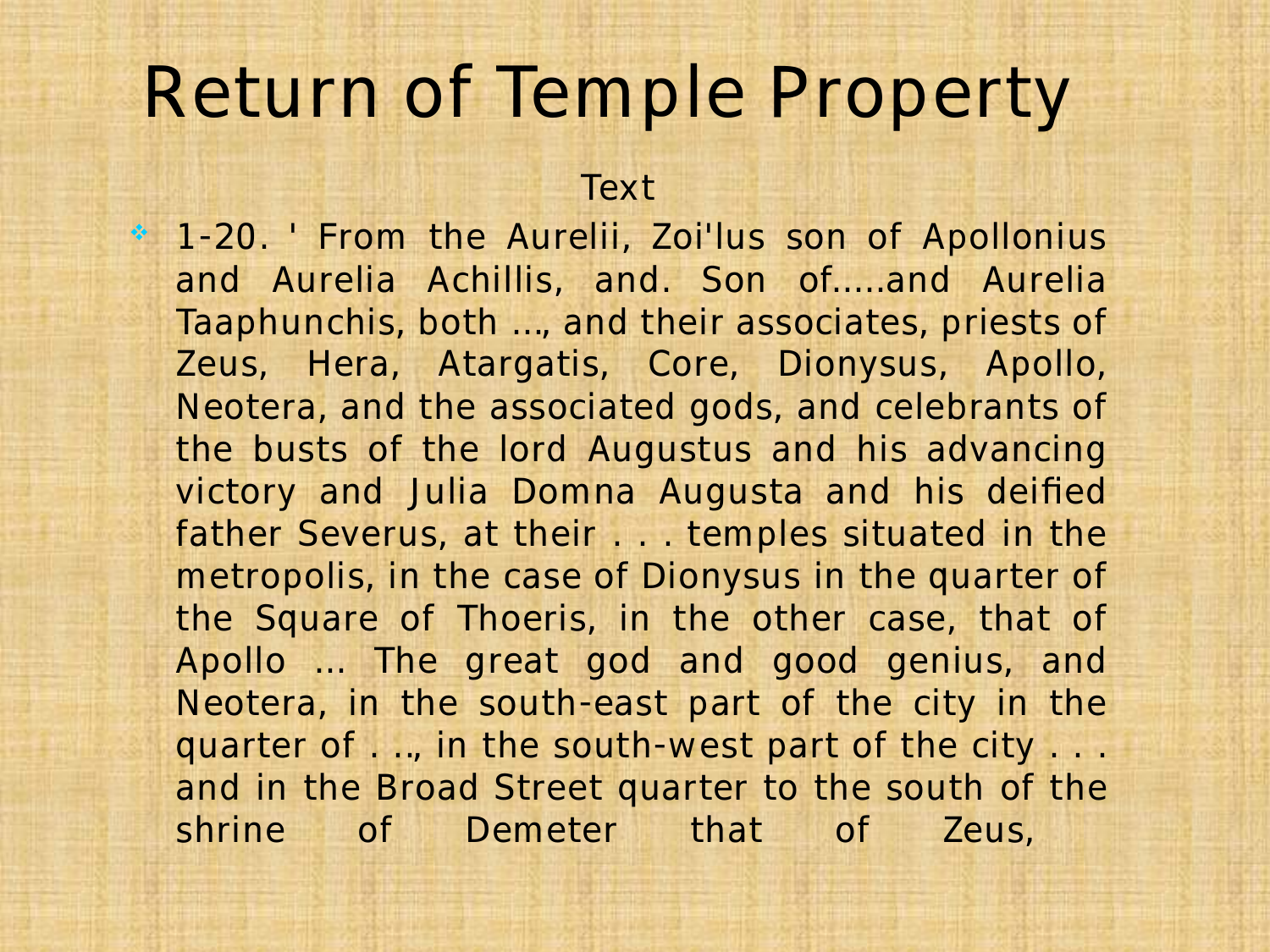

# Return of Temple Property
Text
1-20. ' From the Aurelii, Zoi'lus son of Apollonius and Aurelia Achillis, and. Son of.....and Aurelia Taaphunchis, both ..., and their associates, priests of Zeus, Hera, Atargatis, Core, Dionysus, Apollo, Neotera, and the associated gods, and celebrants of the busts of the lord Augustus and his advancing victory and Julia Domna Augusta and his deified father Severus, at their . . . temples situated in the metropolis, in the case of Dionysus in the quarter of the Square of Thoeris, in the other case, that of Apollo ... The great god and good genius, and Neotera, in the south-east part of the city in the quarter of . .., in the south-west part of the city . . . and in the Broad Street quarter to the south of the shrine of Demeter that of Zeus,